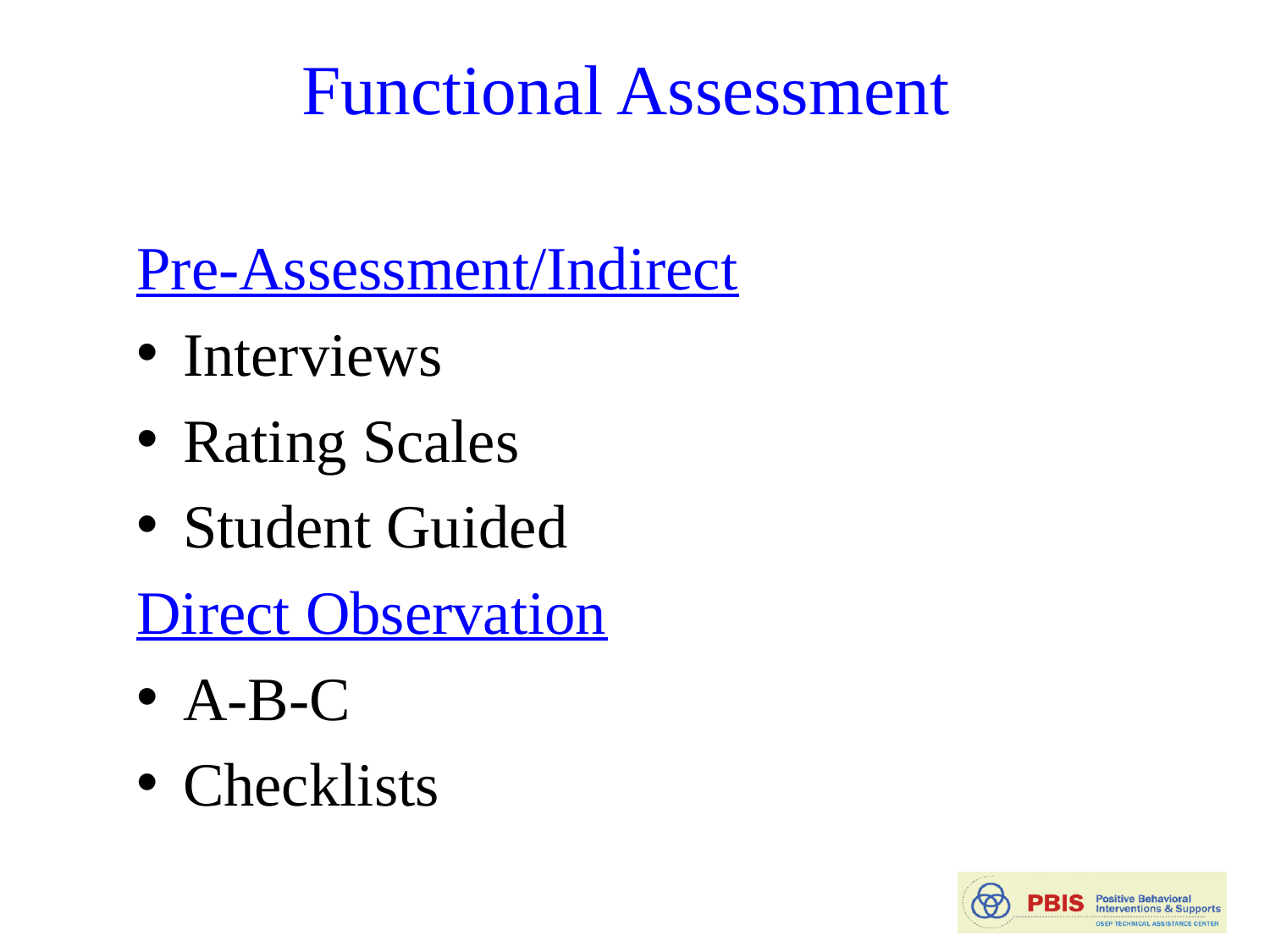

# Functional Assessment
Pre-Assessment/Indirect
Interviews
Rating Scales
Student Guided
Direct Observation
A-B-C
Checklists